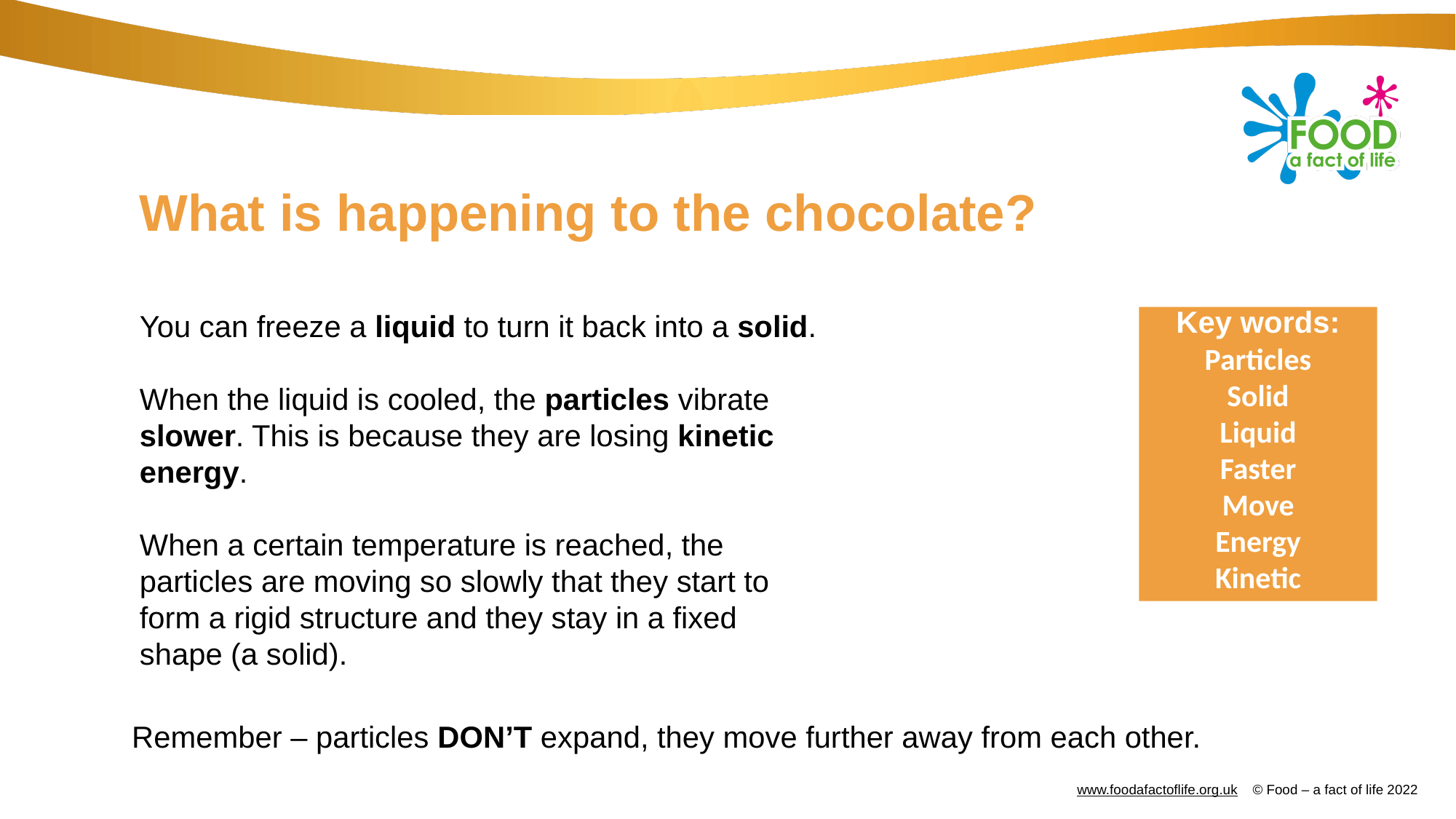

# What is happening to the chocolate?
Key words:
Particles
Solid
Liquid
Faster
Move
Energy
Kinetic

You can freeze a liquid to turn it back into a solid.

When the liquid is cooled, the particles vibrate slower. This is because they are losing kinetic energy.

When a certain temperature is reached, the particles are moving so slowly that they start to form a rigid structure and they stay in a fixed shape (a solid).
Remember – particles DON’T expand, they move further away from each other.